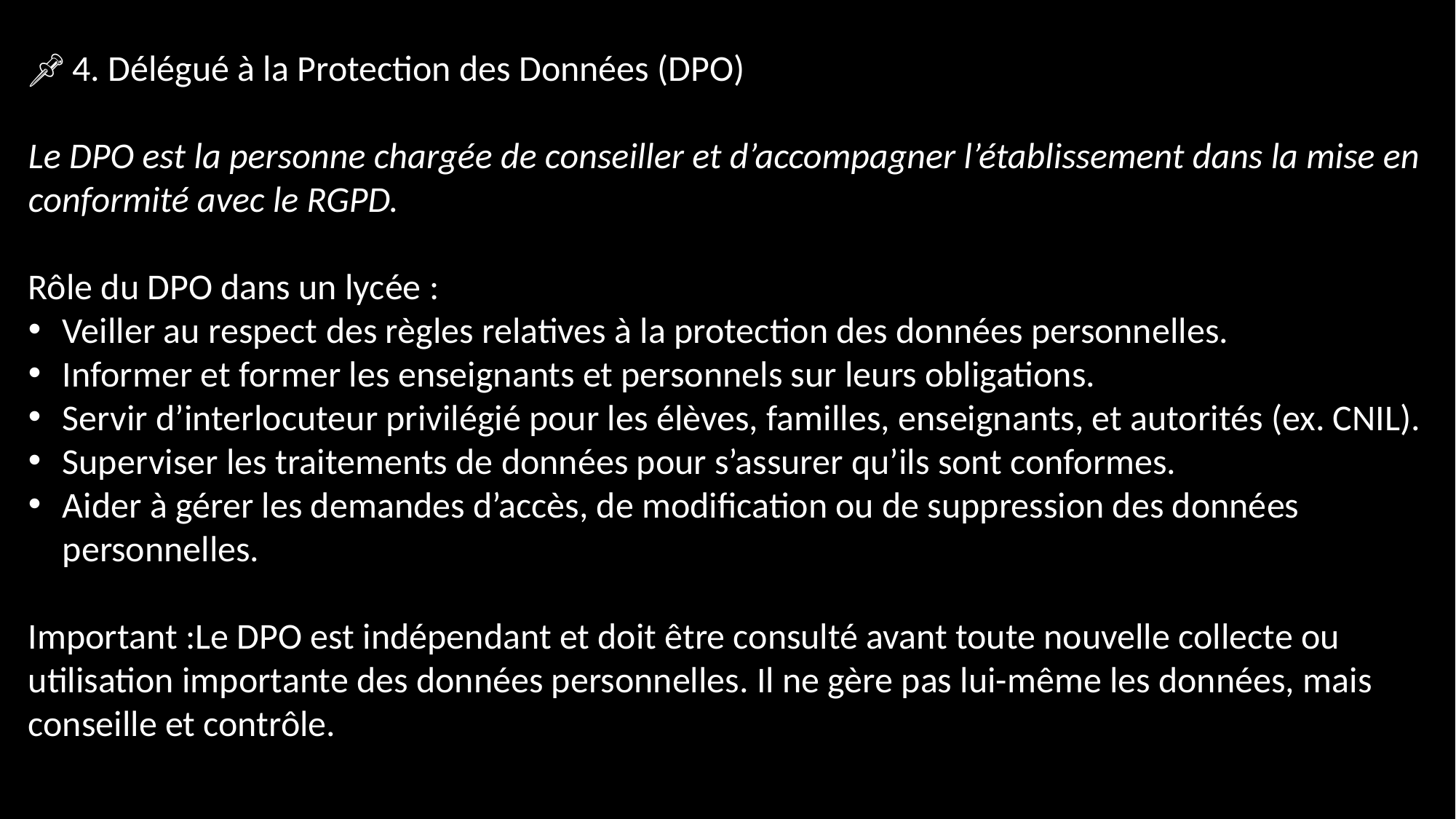

📌 4. Délégué à la Protection des Données (DPO)

Le DPO est la personne chargée de conseiller et d’accompagner l’établissement dans la mise en conformité avec le RGPD.

Rôle du DPO dans un lycée :
Veiller au respect des règles relatives à la protection des données personnelles.
Informer et former les enseignants et personnels sur leurs obligations.
Servir d’interlocuteur privilégié pour les élèves, familles, enseignants, et autorités (ex. CNIL).
Superviser les traitements de données pour s’assurer qu’ils sont conformes.
Aider à gérer les demandes d’accès, de modification ou de suppression des données personnelles.

Important :Le DPO est indépendant et doit être consulté avant toute nouvelle collecte ou utilisation importante des données personnelles. Il ne gère pas lui-même les données, mais conseille et contrôle.